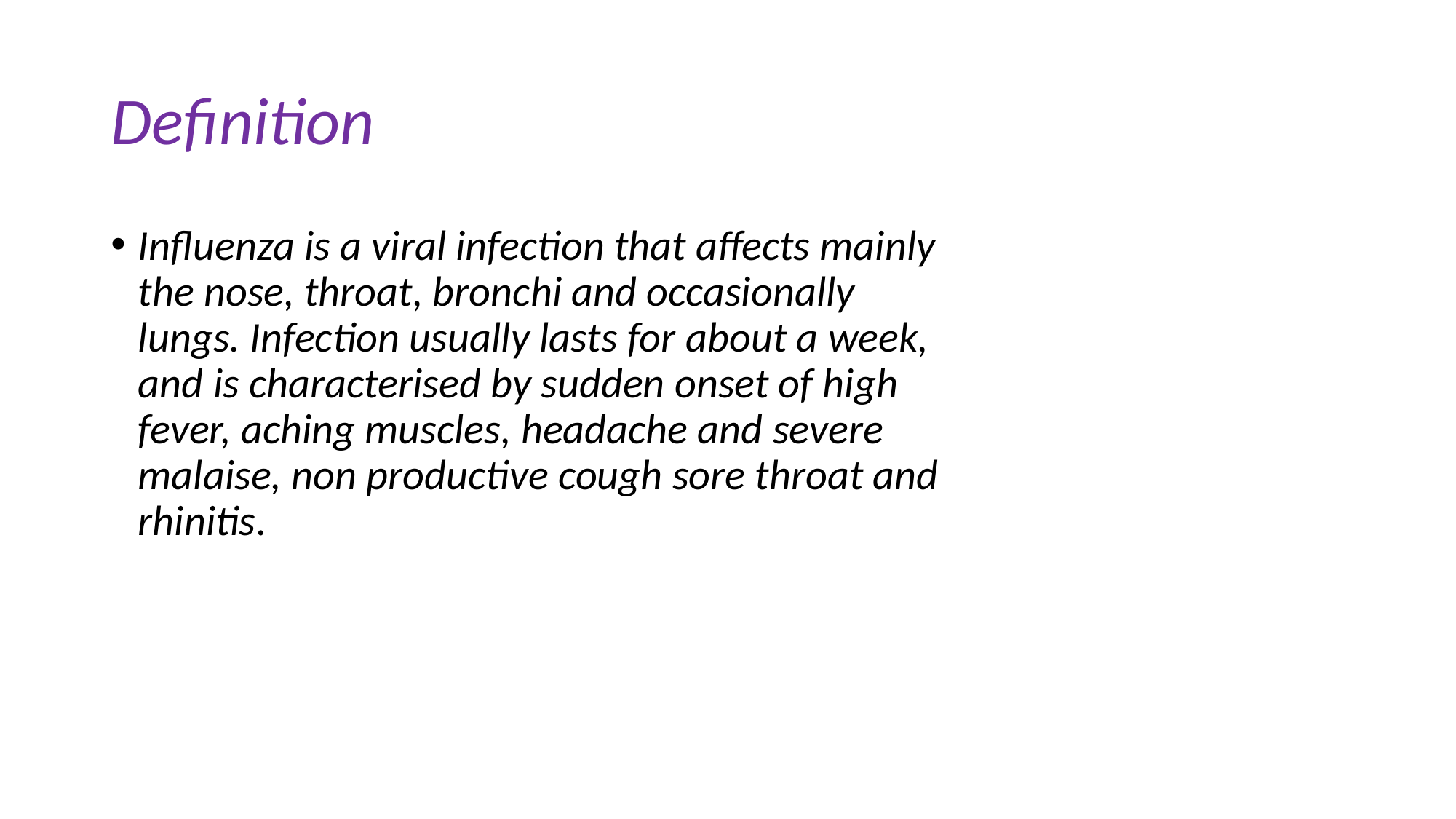

# Definition
Influenza is a viral infection that affects mainly the nose, throat, bronchi and occasionally lungs. Infection usually lasts for about a week, and is characterised by sudden onset of high fever, aching muscles, headache and severe malaise, non productive cough sore throat and rhinitis.